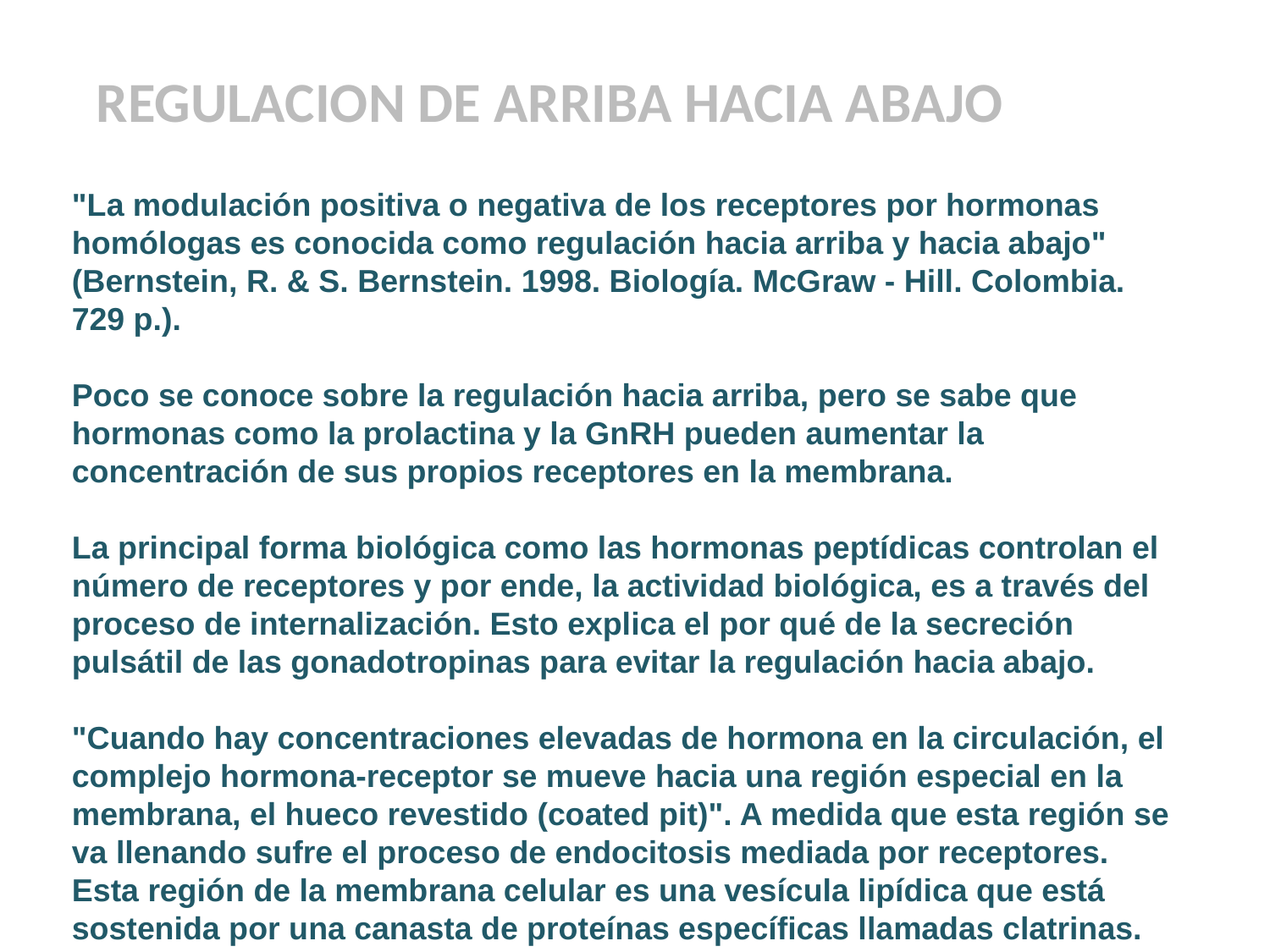

REGULACION DE ARRIBA HACIA ABAJO
"La modulación positiva o negativa de los receptores por hormonas homólogas es conocida como regulación hacia arriba y hacia abajo" (Bernstein, R. & S. Bernstein. 1998. Biología. McGraw - Hill. Colombia. 729 p.).
Poco se conoce sobre la regulación hacia arriba, pero se sabe que hormonas como la prolactina y la GnRH pueden aumentar la concentración de sus propios receptores en la membrana.
La principal forma biológica como las hormonas peptídicas controlan el número de receptores y por ende, la actividad biológica, es a través del proceso de internalización. Esto explica el por qué de la secreción pulsátil de las gonadotropinas para evitar la regulación hacia abajo.
"Cuando hay concentraciones elevadas de hormona en la circulación, el complejo hormona-receptor se mueve hacia una región especial en la membrana, el hueco revestido (coated pit)". A medida que esta región se va llenando sufre el proceso de endocitosis mediada por receptores. Esta región de la membrana celular es una vesícula lipídica que está sostenida por una canasta de proteínas específicas llamadas clatrinas.